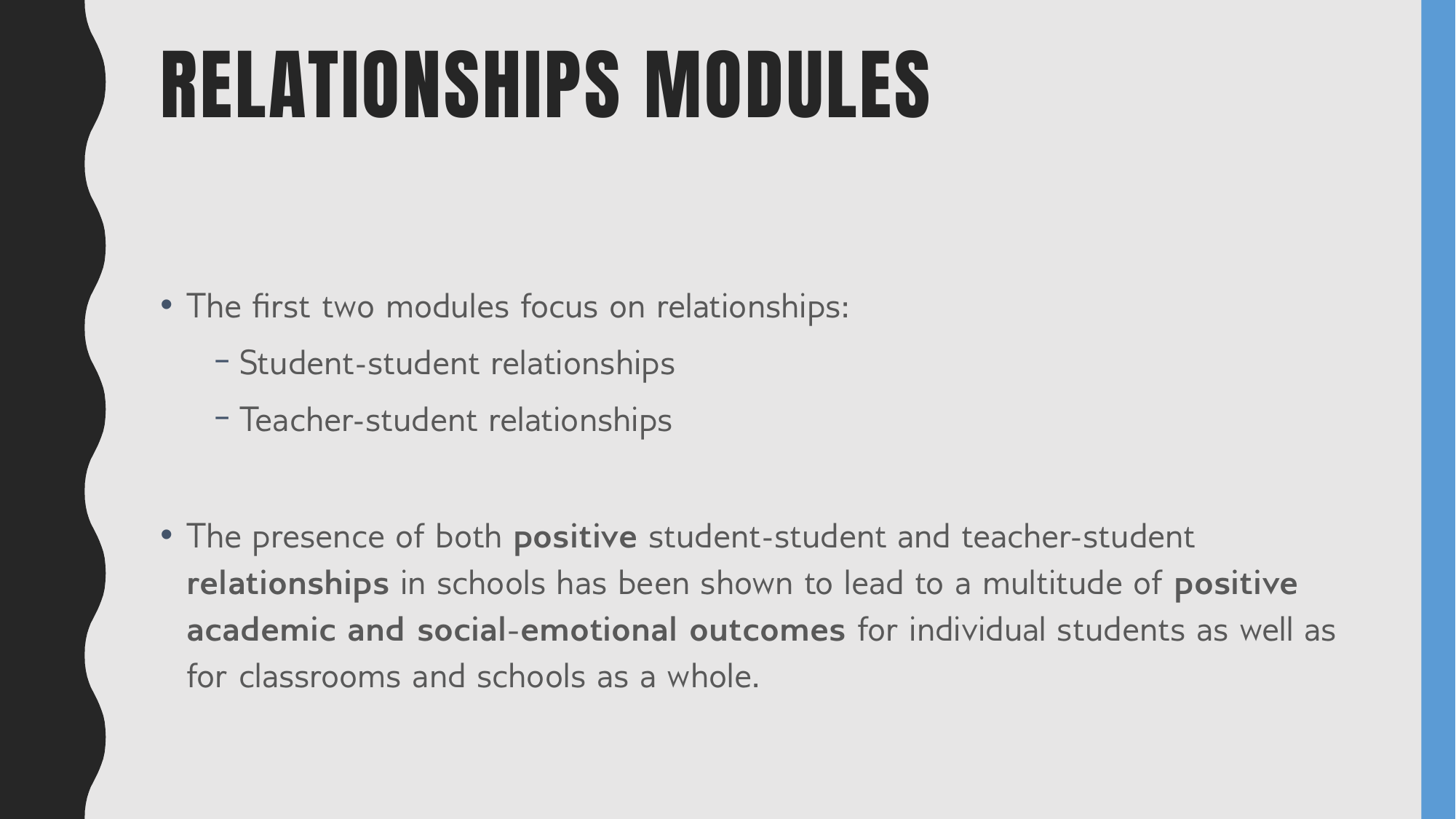

# Relationships Modules
The first two modules focus on relationships:
Student-student relationships
Teacher-student relationships

The presence of both positive student-student and teacher-student relationships in schools has been shown to lead to a multitude of positive academic and social-emotional outcomes for individual students as well as for classrooms and schools as a whole.